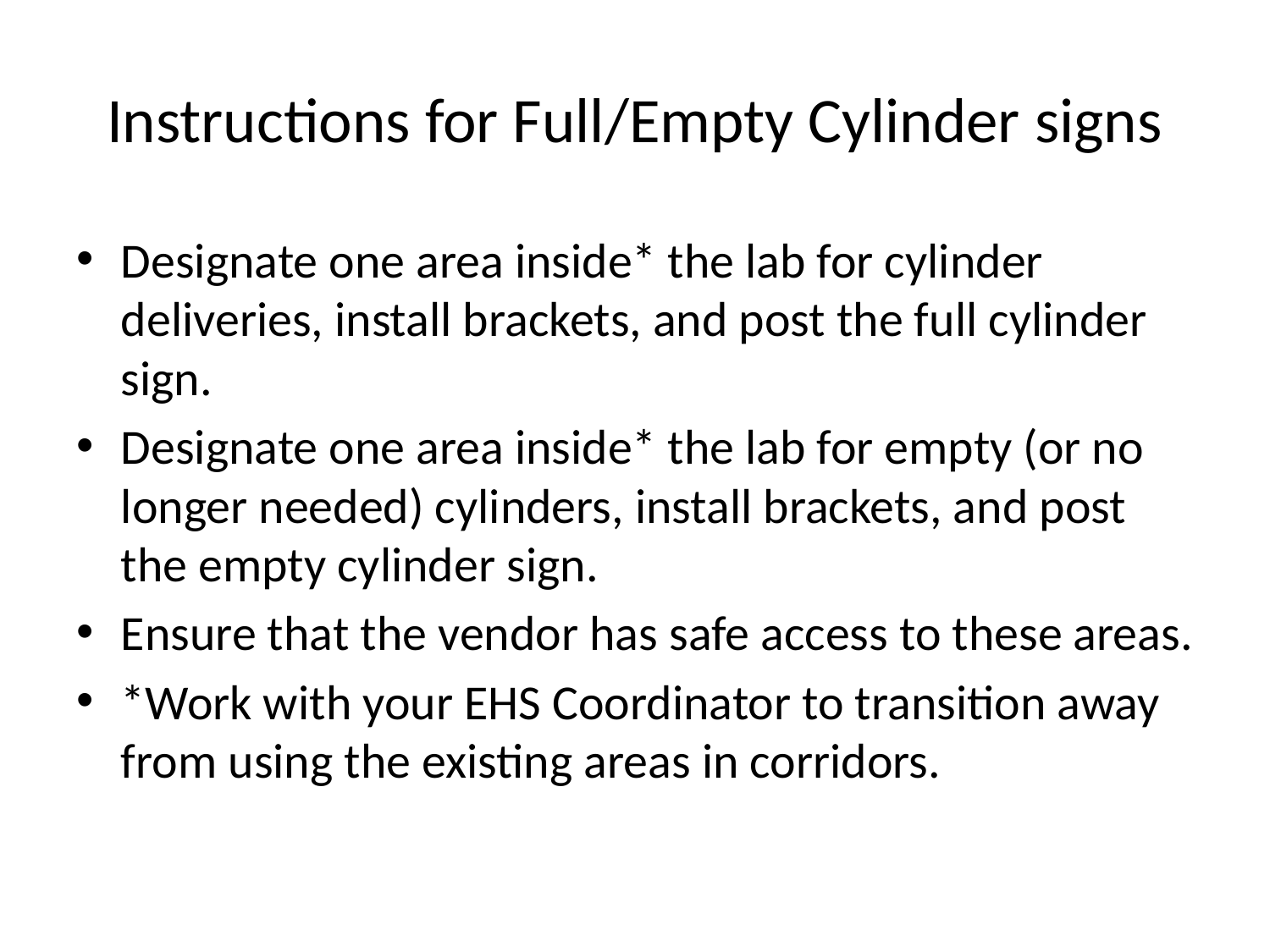

# Instructions for Full/Empty Cylinder signs
Designate one area inside* the lab for cylinder deliveries, install brackets, and post the full cylinder sign.
Designate one area inside* the lab for empty (or no longer needed) cylinders, install brackets, and post the empty cylinder sign.
Ensure that the vendor has safe access to these areas.
*Work with your EHS Coordinator to transition away from using the existing areas in corridors.